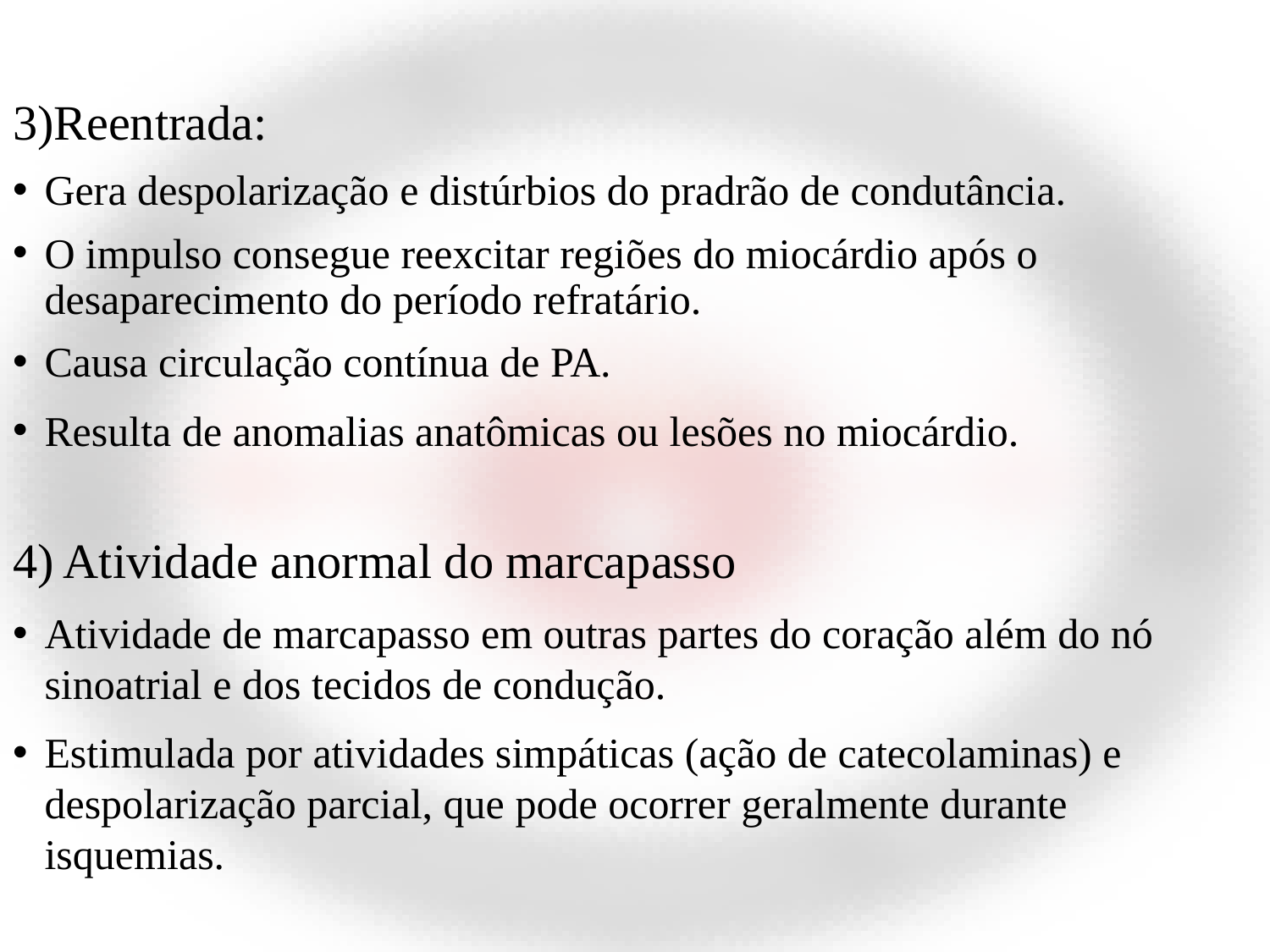

3)Reentrada:
Gera despolarização e distúrbios do pradrão de condutância.
O impulso consegue reexcitar regiões do miocárdio após o desaparecimento do período refratário.
Causa circulação contínua de PA.
Resulta de anomalias anatômicas ou lesões no miocárdio.

4) Atividade anormal do marcapasso
Atividade de marcapasso em outras partes do coração além do nó sinoatrial e dos tecidos de condução.
Estimulada por atividades simpáticas (ação de catecolaminas) e despolarização parcial, que pode ocorrer geralmente durante isquemias.